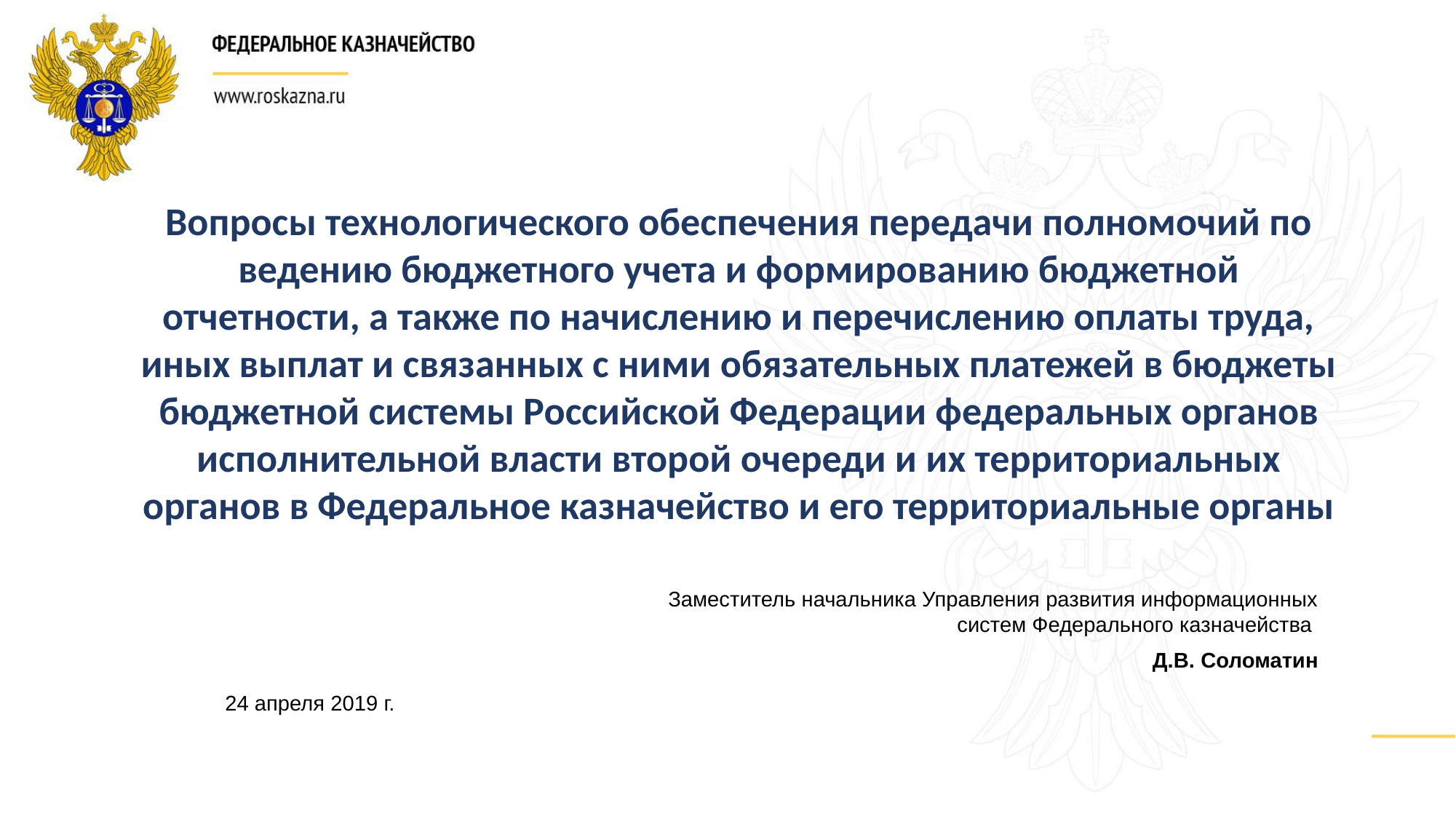

Вопросы технологического обеспечения передачи полномочий по ведению бюджетного учета и формированию бюджетной отчетности, а также по начислению и перечислению оплаты труда, иных выплат и связанных с ними обязательных платежей в бюджеты бюджетной системы Российской Федерации федеральных органов исполнительной власти второй очереди и их территориальных органов в Федеральное казначейство и его территориальные органы
Заместитель начальника Управления развития информационных систем Федерального казначейства
Д.В. Соломатин
24 апреля 2019 г.